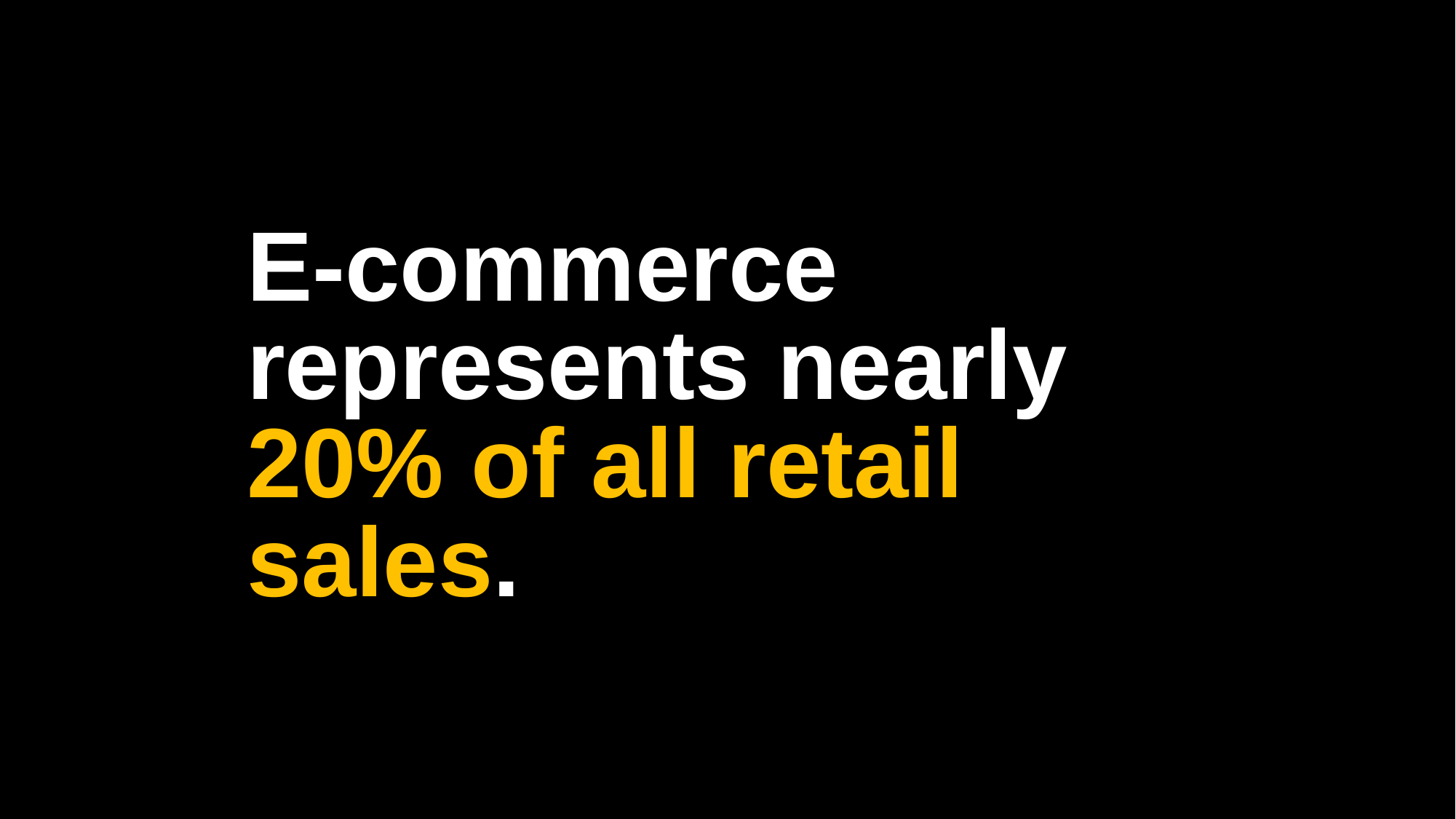

E-commerce represents nearly 20% of all retail sales.